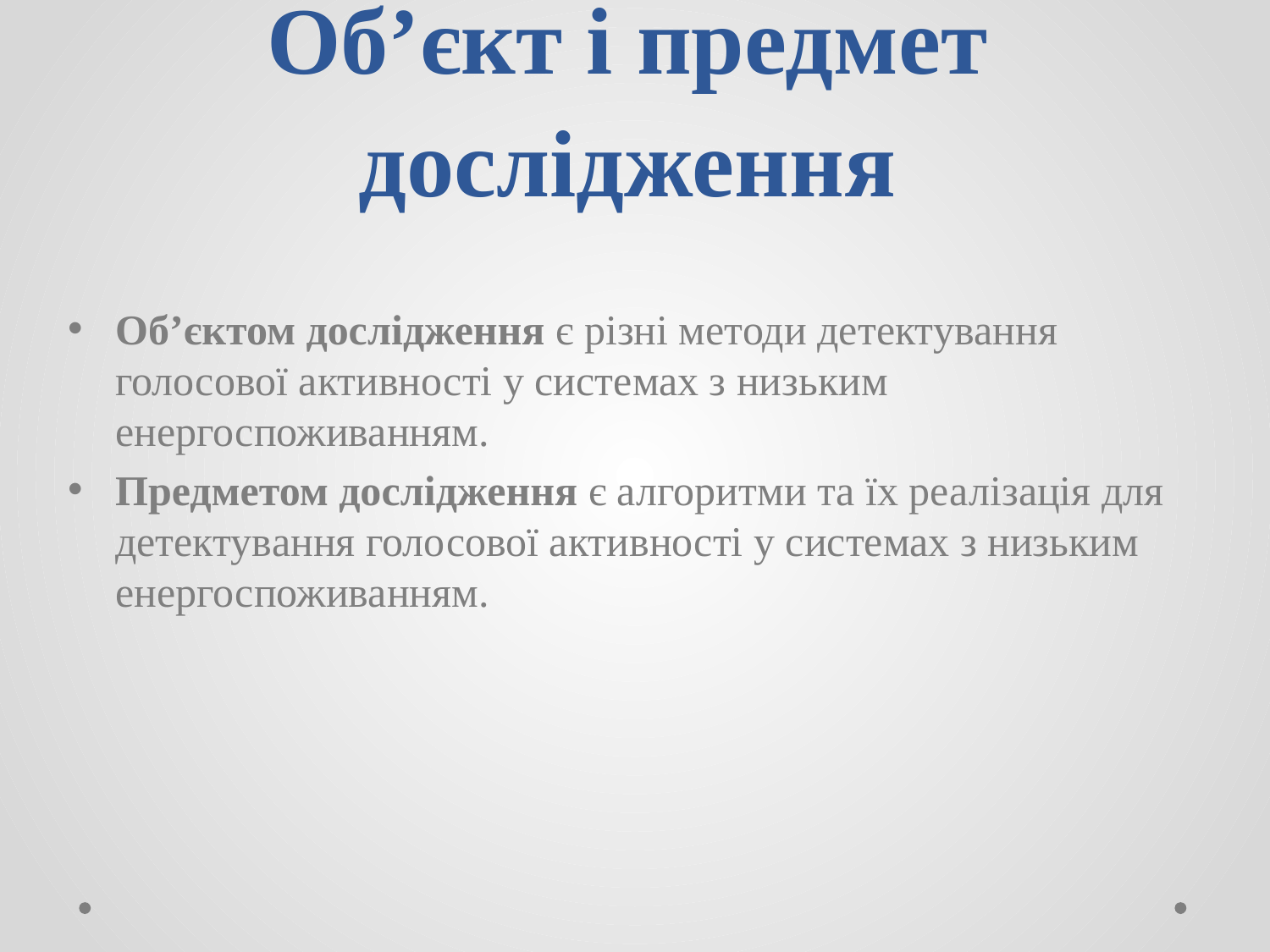

# Об’єкт і предмет дослідження
Об’єктом дослідження є різні методи детектування голосової активності у системах з низьким енергоспоживанням.
Предметом дослідження є алгоритми та їх реалізація для детектування голосової активності у системах з низьким енергоспоживанням.